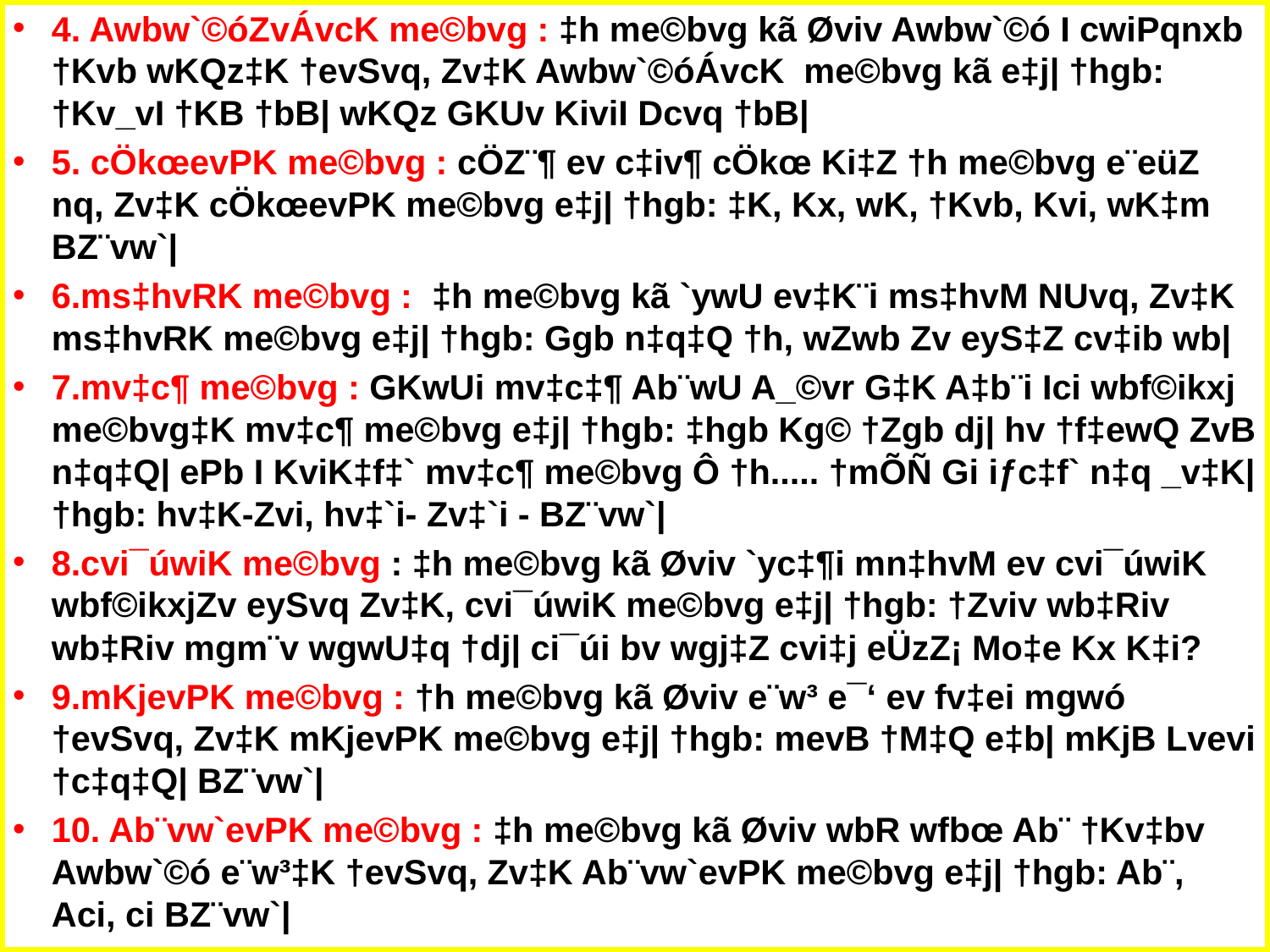

4. Awbw`©óZvÁvcK me©bvg : ‡h me©bvg kã Øviv Awbw`©ó I cwiPqnxb †Kvb wKQz‡K †evSvq, Zv‡K Awbw`©óÁvcK  me©bvg kã e‡j| †hgb: †Kv_vI †KB †bB| wKQz GKUv KiviI Dcvq †bB|
5. cÖkœevPK me©bvg : cÖZ¨¶ ev c‡iv¶ cÖkœ Ki‡Z †h me©bvg e¨eüZ nq, Zv‡K cÖkœevPK me©bvg e‡j| †hgb: ‡K, Kx, wK, †Kvb, Kvi, wK‡m BZ¨vw`|
6.ms‡hvRK me©bvg :  ‡h me©bvg kã `ywU ev‡K¨i ms‡hvM NUvq, Zv‡K ms‡hvRK me©bvg e‡j| †hgb: Ggb n‡q‡Q †h, wZwb Zv eyS‡Z cv‡ib wb|
7.mv‡c¶ me©bvg : GKwUi mv‡c‡¶ Ab¨wU A_©vr G‡K A‡b¨i Ici wbf©ikxj me©bvg‡K mv‡c¶ me©bvg e‡j| †hgb: ‡hgb Kg© †Zgb dj| hv †f‡ewQ ZvB n‡q‡Q| ePb I KviK‡f‡` mv‡c¶ me©bvg Ô †h..... †mÕÑ Gi iƒc‡f` n‡q _v‡K| †hgb: hv‡K-Zvi, hv‡`i- Zv‡`i - BZ¨vw`|
8.cvi¯úwiK me©bvg : ‡h me©bvg kã Øviv `yc‡¶i mn‡hvM ev cvi¯úwiK wbf©ikxjZv eySvq Zv‡K, cvi¯úwiK me©bvg e‡j| †hgb: †Zviv wb‡Riv wb‡Riv mgm¨v wgwU‡q †dj| ci¯úi bv wgj‡Z cvi‡j eÜzZ¡ Mo‡e Kx K‡i?
9.mKjevPK me©bvg : †h me©bvg kã Øviv e¨w³ e¯‘ ev fv‡ei mgwó †evSvq, Zv‡K mKjevPK me©bvg e‡j| †hgb: mevB †M‡Q e‡b| mKjB Lvevi †c‡q‡Q| BZ¨vw`|
10. Ab¨vw`evPK me©bvg : ‡h me©bvg kã Øviv wbR wfbœ Ab¨ †Kv‡bv Awbw`©ó e¨w³‡K †evSvq, Zv‡K Ab¨vw`evPK me©bvg e‡j| †hgb: Ab¨, Aci, ci BZ¨vw`|